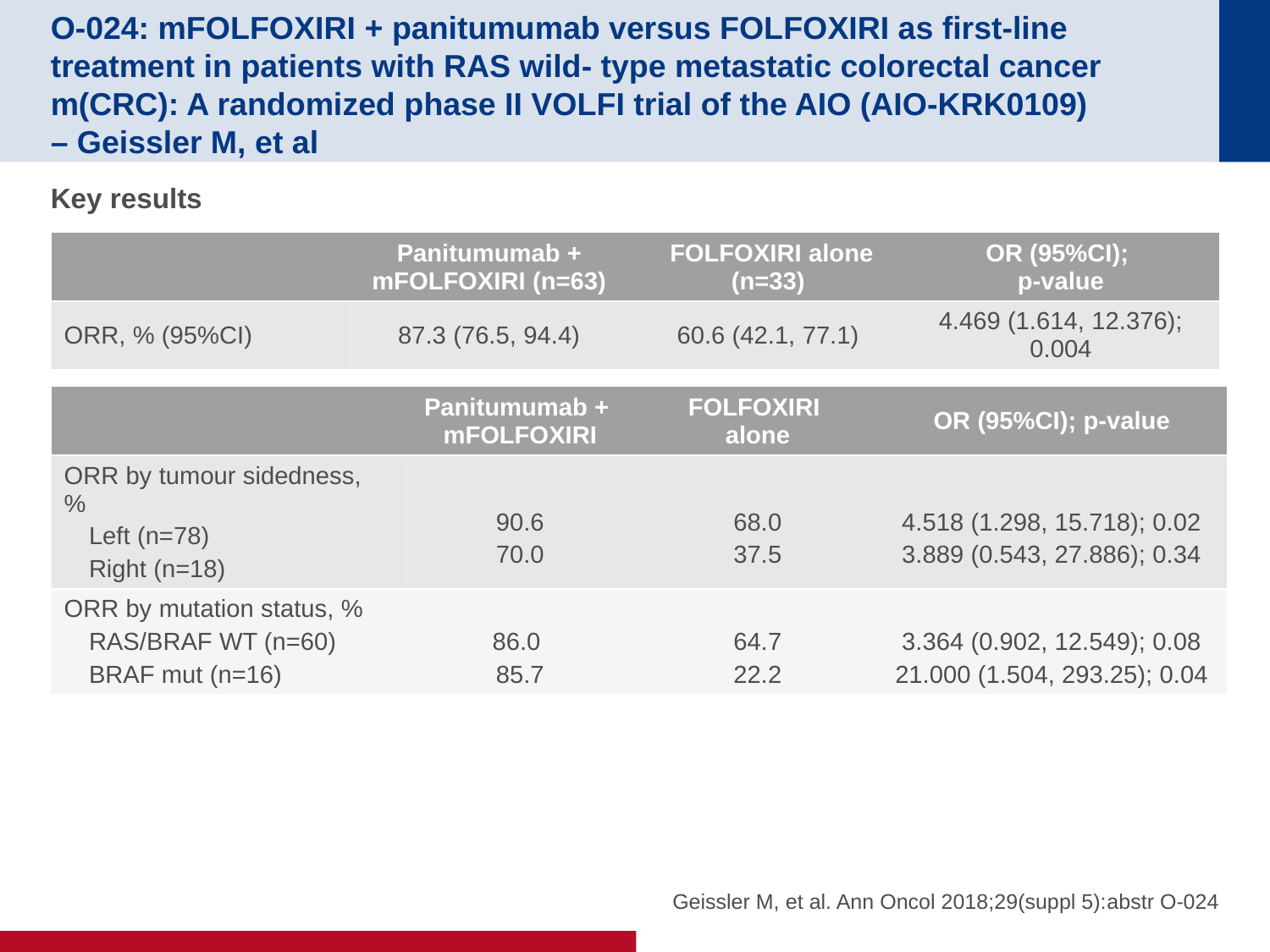

# O-024: mFOLFOXIRI + panitumumab versus FOLFOXIRI as first-line treatment in patients with RAS wild- type metastatic colorectal cancer m(CRC): A randomized phase II VOLFI trial of the AIO (AIO-KRK0109) – Geissler M, et al
Key results
|  | Panitumumab + mFOLFOXIRI (n=63) | FOLFOXIRI alone (n=33) | OR (95%CI); p-value |
| --- | --- | --- | --- |
| ORR, % (95%CI) | 87.3 (76.5, 94.4) | 60.6 (42.1, 77.1) | 4.469 (1.614, 12.376); 0.004 |
|  | Panitumumab + mFOLFOXIRI | FOLFOXIRI alone | OR (95%CI); p-value |
| --- | --- | --- | --- |
| ORR by tumour sidedness, % Left (n=78) Right (n=18) | 90.6 70.0 | 68.0 37.5 | 4.518 (1.298, 15.718); 0.02 3.889 (0.543, 27.886); 0.34 |
| ORR by mutation status, % RAS/BRAF WT (n=60) BRAF mut (n=16) | 86.0 85.7 | 64.7 22.2 | 3.364 (0.902, 12.549); 0.08 21.000 (1.504, 293.25); 0.04 |
Geissler M, et al. Ann Oncol 2018;29(suppl 5):abstr O-024